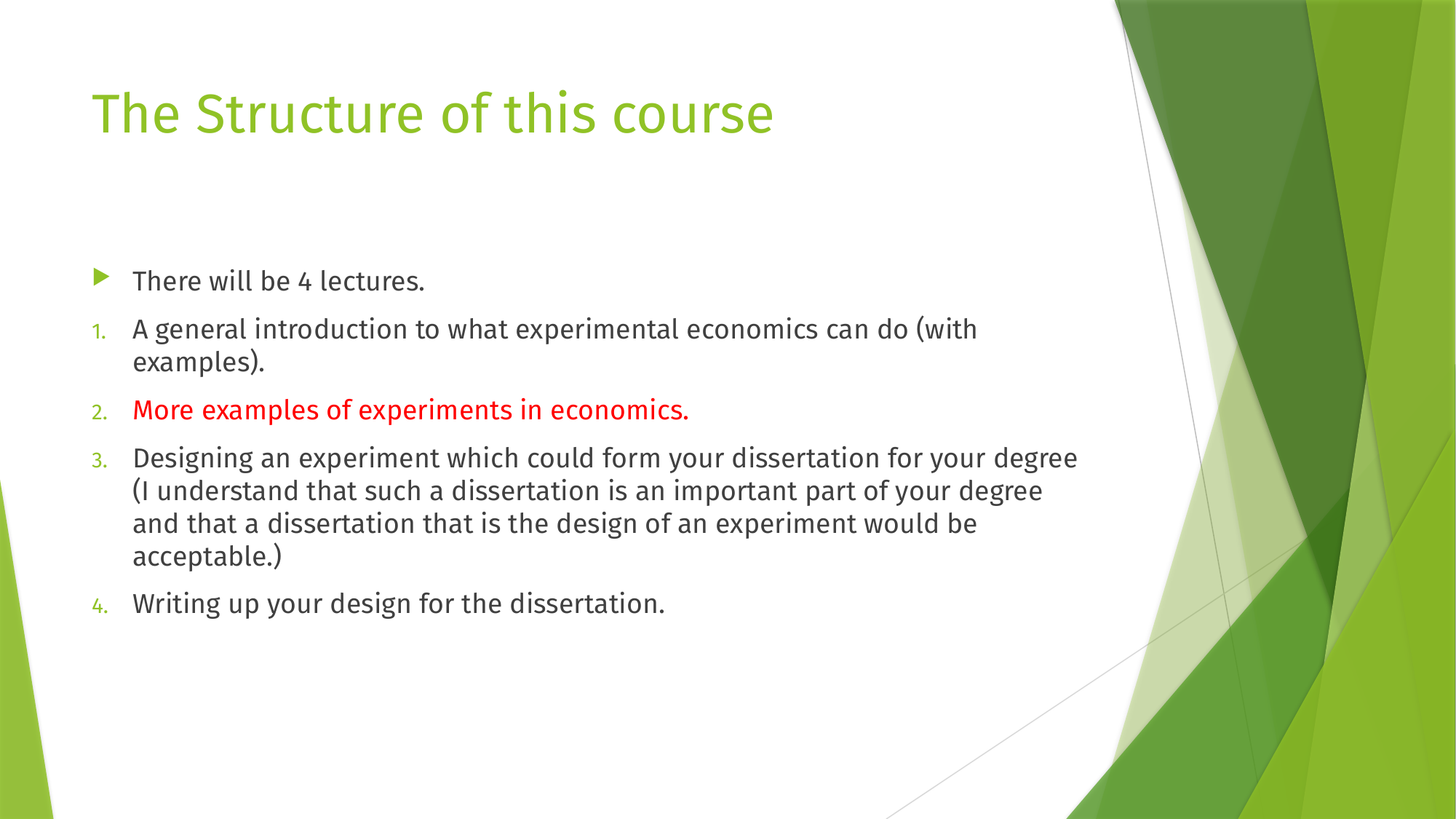

# The Structure of this course
There will be 4 lectures.
A general introduction to what experimental economics can do (with examples).
More examples of experiments in economics.
Designing an experiment which could form your dissertation for your degree (I understand that such a dissertation is an important part of your degree and that a dissertation that is the design of an experiment would be acceptable.)
Writing up your design for the dissertation.